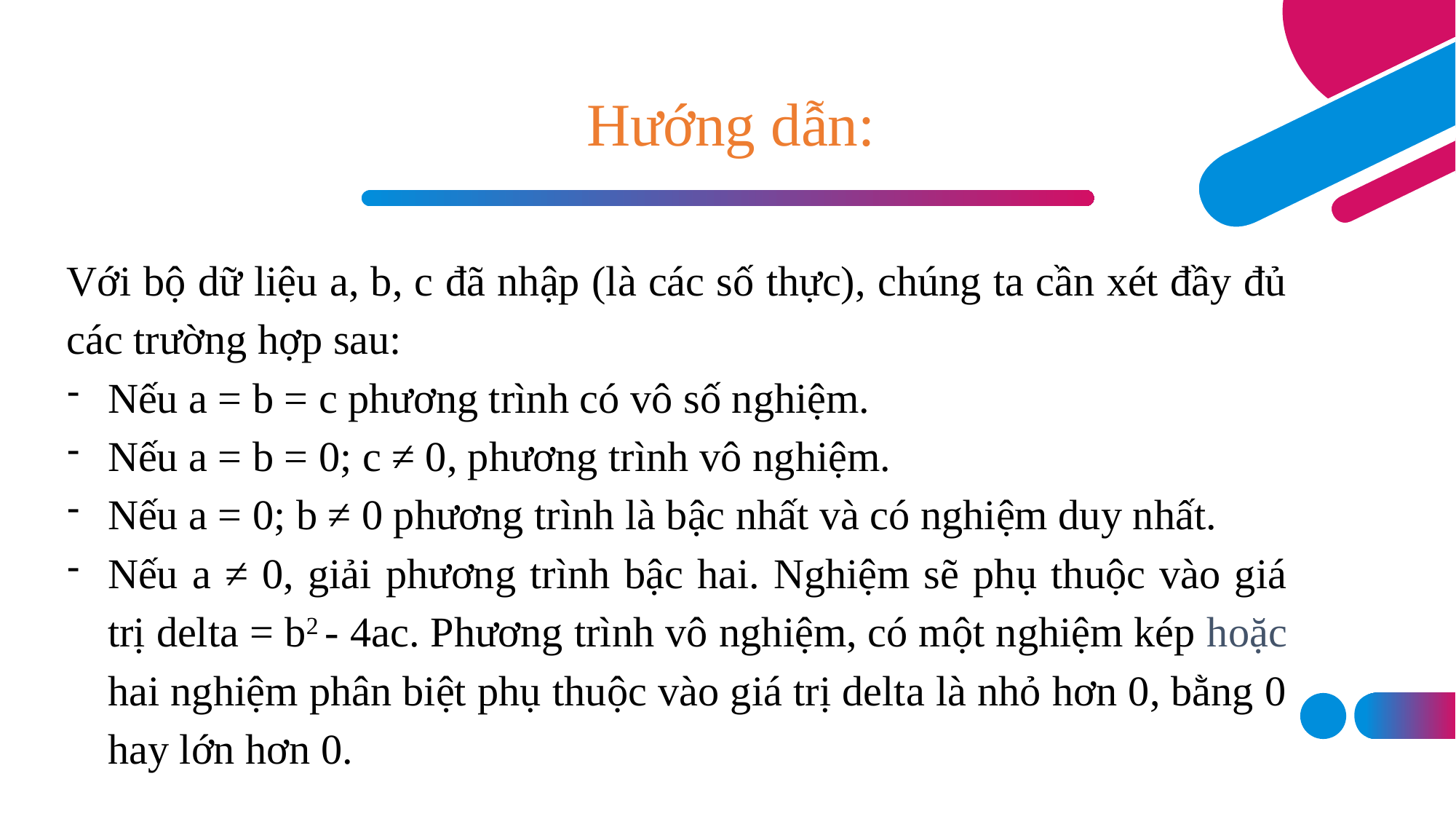

Hướng dẫn:
Với bộ dữ liệu a, b, c đã nhập (là các số thực), chúng ta cần xét đầy đủ các trường hợp sau:
Nếu a = b = c phương trình có vô số nghiệm.
Nếu a = b = 0; c ≠ 0, phương trình vô nghiệm.
Nếu a = 0; b ≠ 0 phương trình là bậc nhất và có nghiệm duy nhất.
Nếu a ≠ 0, giải phương trình bậc hai. Nghiệm sẽ phụ thuộc vào giá trị delta = b2 - 4ac. Phương trình vô nghiệm, có một nghiệm kép hoặc hai nghiệm phân biệt phụ thuộc vào giá trị delta là nhỏ hơn 0, bằng 0 hay lớn hơn 0.